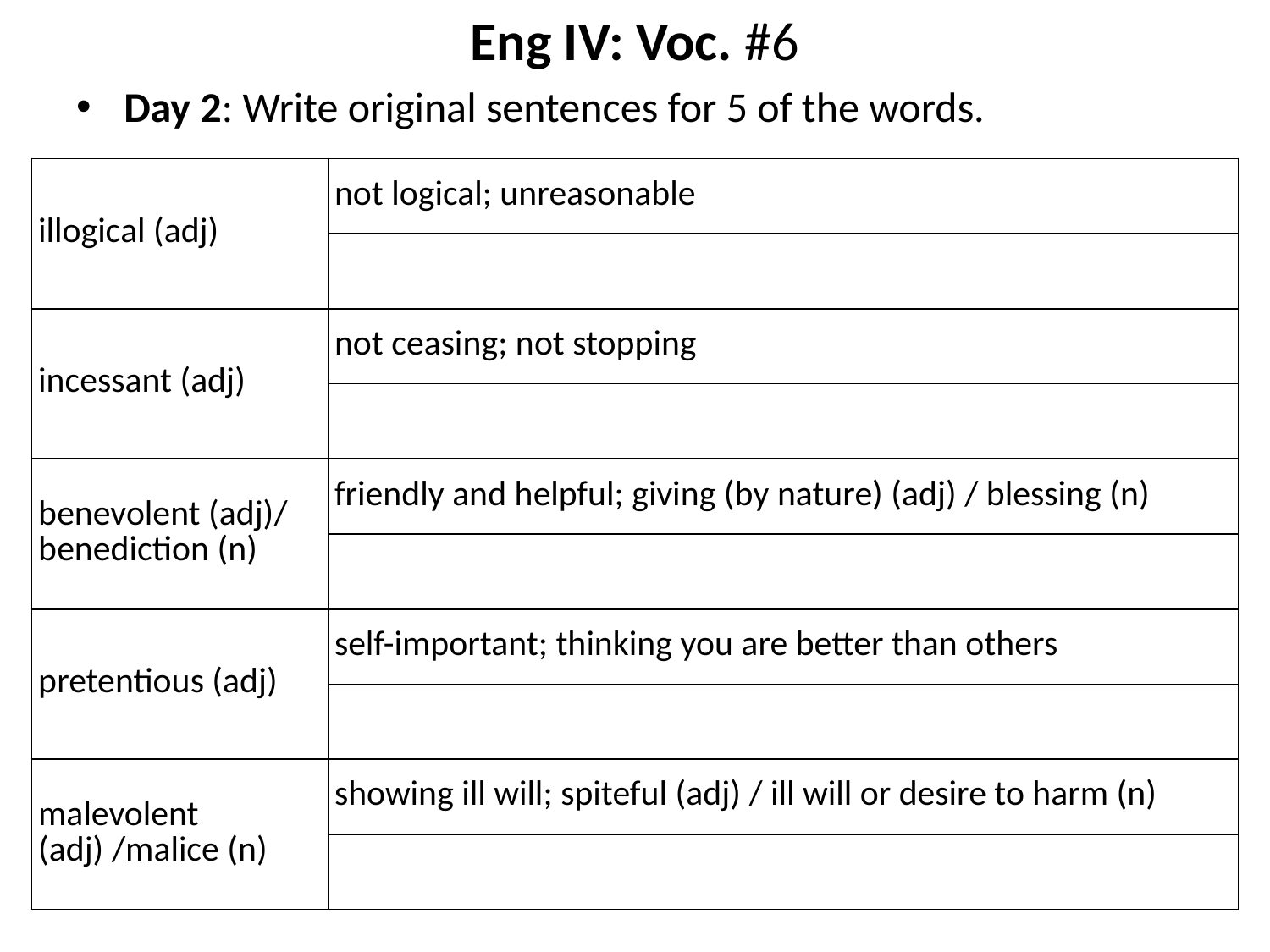

# Eng IV: Voc. #6
Day 2: Write original sentences for 5 of the words.
| illogical (adj) | not logical; unreasonable |
| --- | --- |
|  |  |
| incessant (adj) | not ceasing; not stopping |
|  |  |
| benevolent (adj)/ benediction (n) | friendly and helpful; giving (by nature) (adj) / blessing (n) |
|  |  |
| pretentious (adj) | self-important; thinking you are better than others |
|  |  |
| malevolent (adj) /malice (n) | showing ill will; spiteful (adj) / ill will or desire to harm (n) |
|  |  |